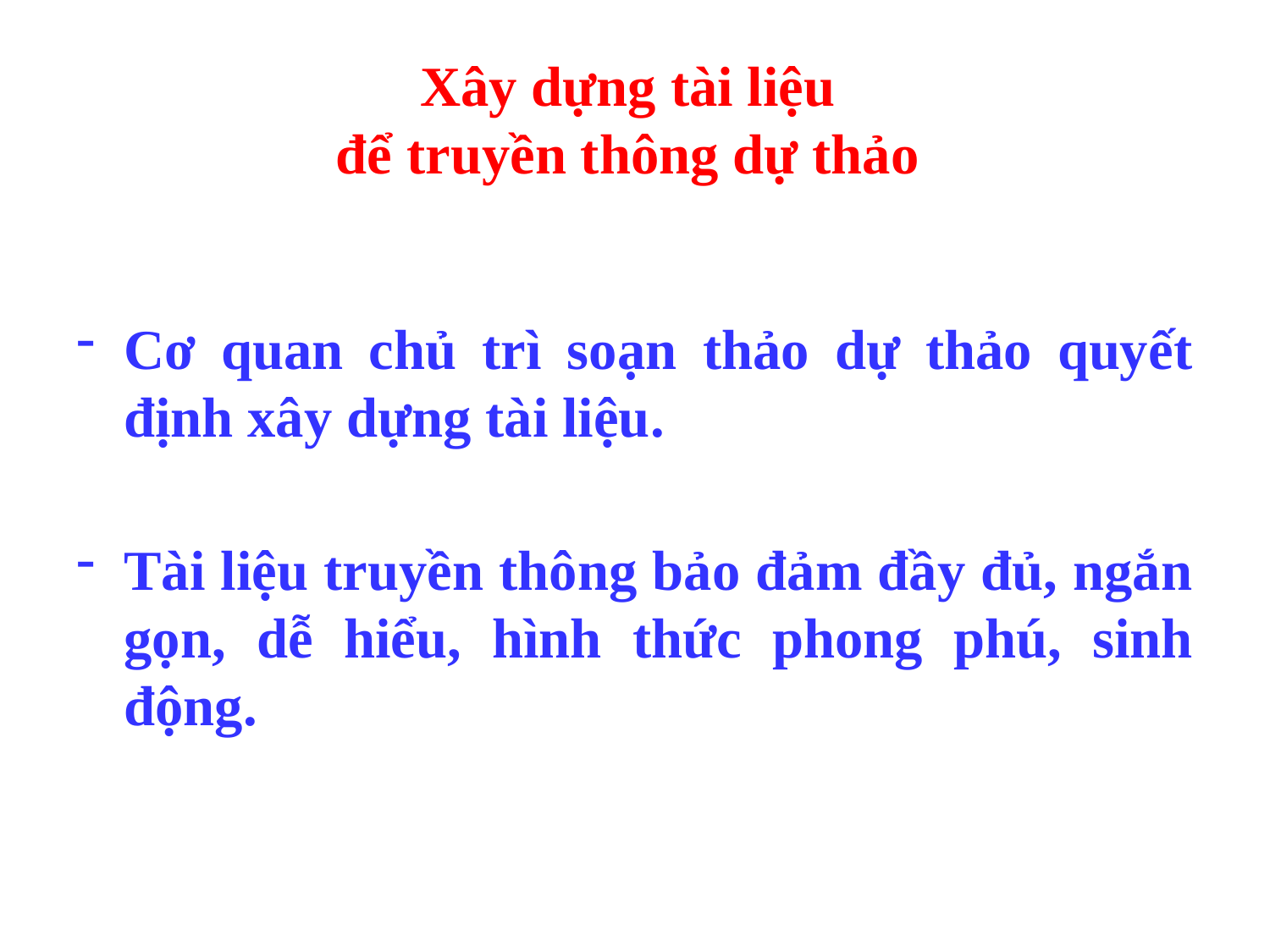

# Xây dựng tài liệu để truyền thông dự thảo
Cơ quan chủ trì soạn thảo dự thảo quyết định xây dựng tài liệu.
Tài liệu truyền thông bảo đảm đầy đủ, ngắn gọn, dễ hiểu, hình thức phong phú, sinh động.